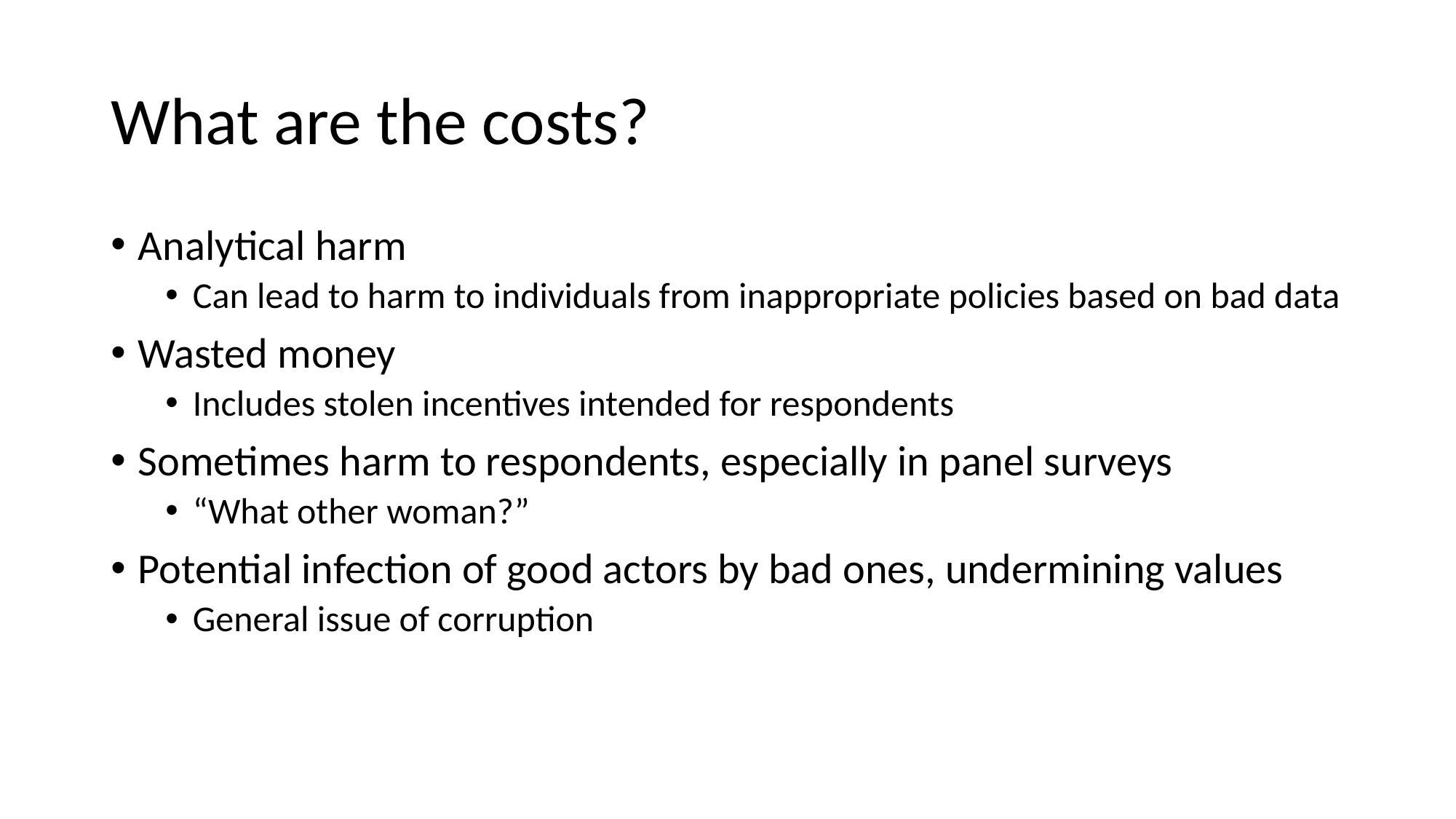

# What are the costs?
Analytical harm
Can lead to harm to individuals from inappropriate policies based on bad data
Wasted money
Includes stolen incentives intended for respondents
Sometimes harm to respondents, especially in panel surveys
“What other woman?”
Potential infection of good actors by bad ones, undermining values
General issue of corruption